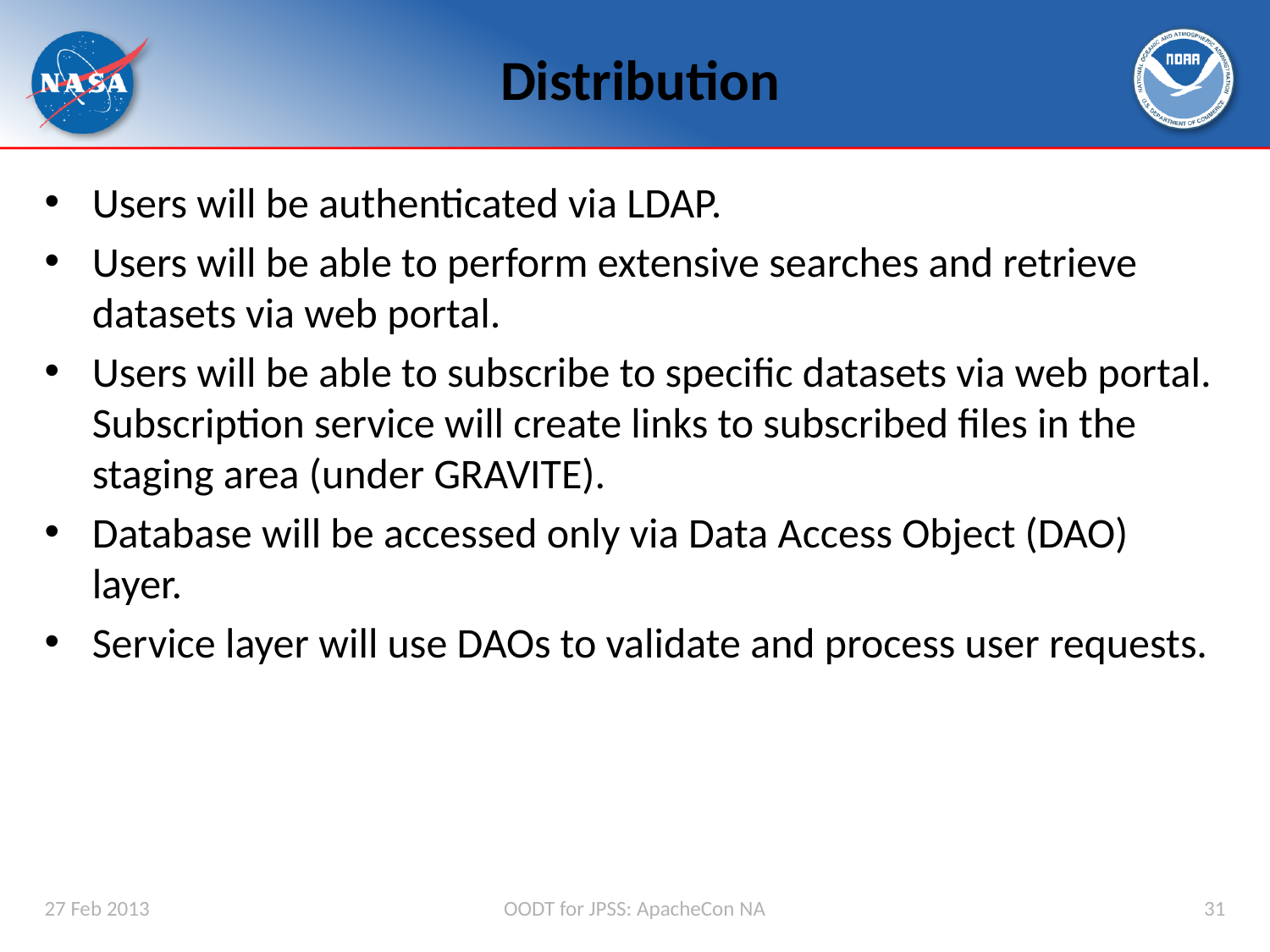

# Distribution
Users will be authenticated via LDAP.
Users will be able to perform extensive searches and retrieve datasets via web portal.
Users will be able to subscribe to specific datasets via web portal. Subscription service will create links to subscribed files in the staging area (under GRAVITE).
Database will be accessed only via Data Access Object (DAO) layer.
Service layer will use DAOs to validate and process user requests.

27 Feb 2013
OODT for JPSS: ApacheCon NA
31